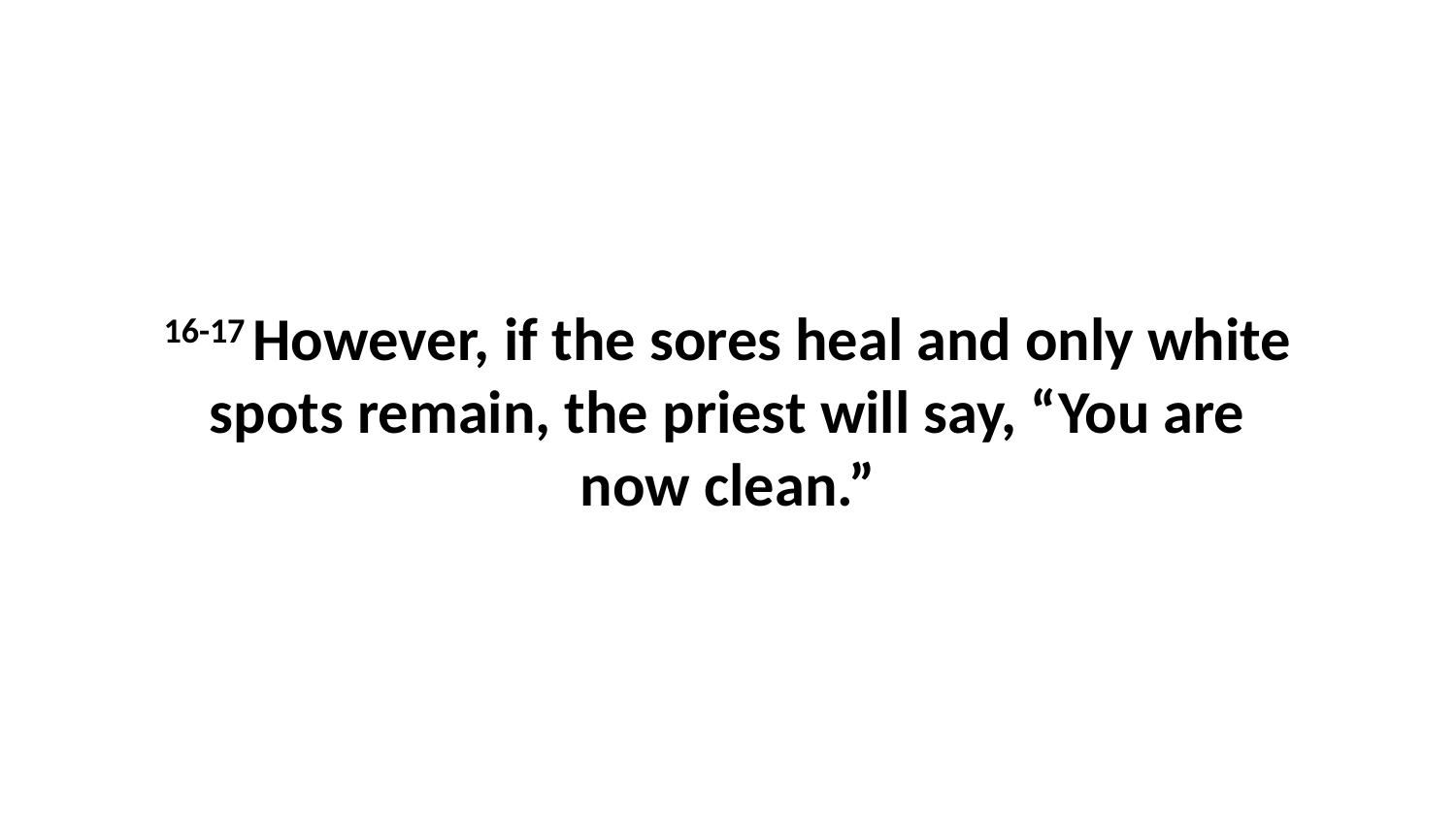

16-17 However, if the sores heal and only white spots remain, the priest will say, “You are now clean.”